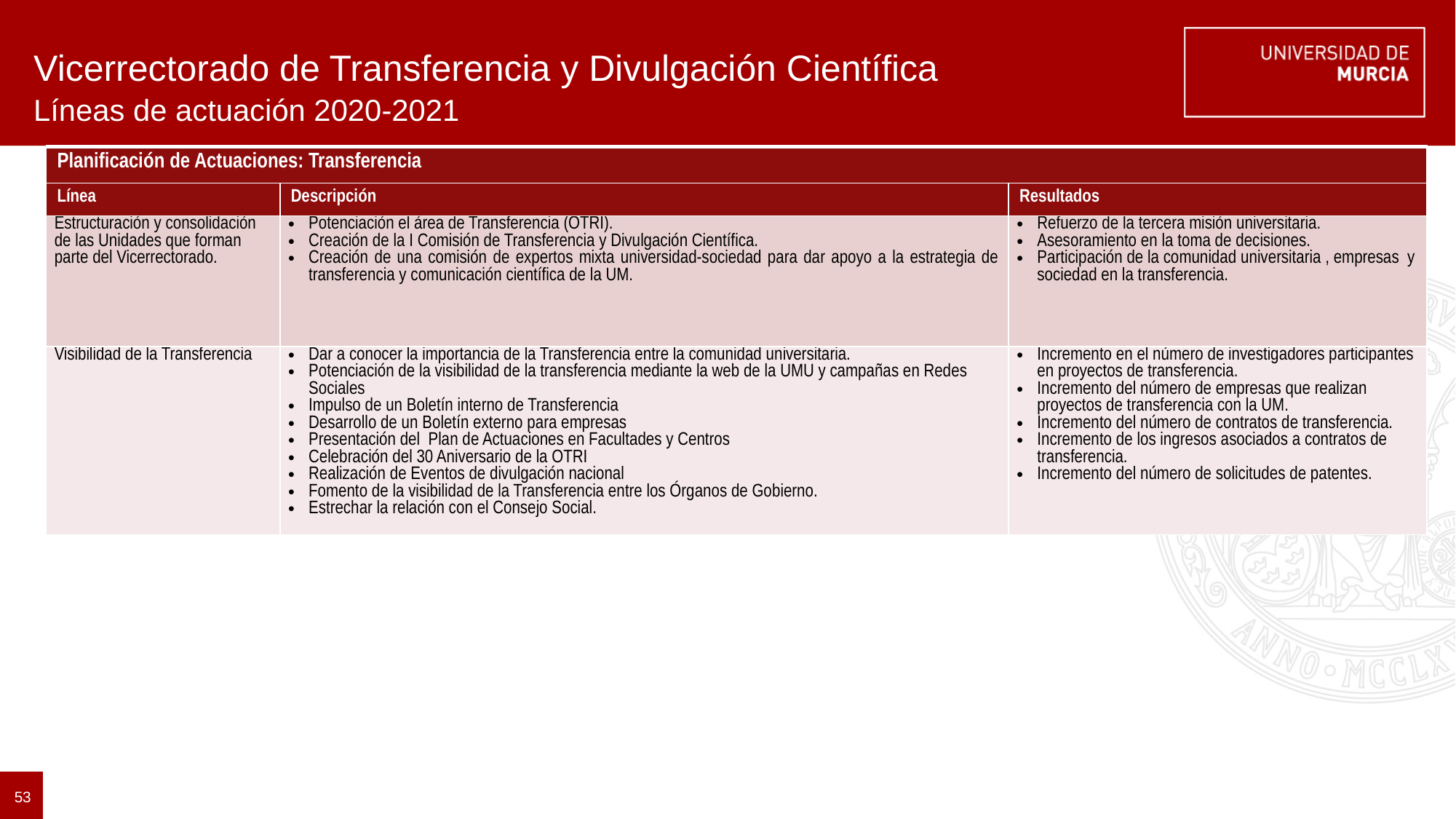

# Vicerrectorado de Transferencia y Divulgación Científica
Líneas de actuación 2020-2021
| Planificación de Actuaciones: Transferencia |  |  |
| --- | --- | --- |
| Línea | Descripción | Resultados |
| Estructuración y consolidación de las Unidades que forman parte del Vicerrectorado. | Potenciación el área de Transferencia (OTRI). Creación de la I Comisión de Transferencia y Divulgación Científica. Creación de una comisión de expertos mixta universidad-sociedad para dar apoyo a la estrategia de transferencia y comunicación científica de la UM. | Refuerzo de la tercera misión universitaria. Asesoramiento en la toma de decisiones. Participación de la comunidad universitaria , empresas y sociedad en la transferencia. |
| Visibilidad de la Transferencia | Dar a conocer la importancia de la Transferencia entre la comunidad universitaria. Potenciación de la visibilidad de la transferencia mediante la web de la UMU y campañas en Redes Sociales Impulso de un Boletín interno de Transferencia Desarrollo de un Boletín externo para empresas Presentación del Plan de Actuaciones en Facultades y Centros Celebración del 30 Aniversario de la OTRI Realización de Eventos de divulgación nacional Fomento de la visibilidad de la Transferencia entre los Órganos de Gobierno. Estrechar la relación con el Consejo Social. | Incremento en el número de investigadores participantes en proyectos de transferencia. Incremento del número de empresas que realizan proyectos de transferencia con la UM. Incremento del número de contratos de transferencia. Incremento de los ingresos asociados a contratos de transferencia. Incremento del número de solicitudes de patentes. |
53